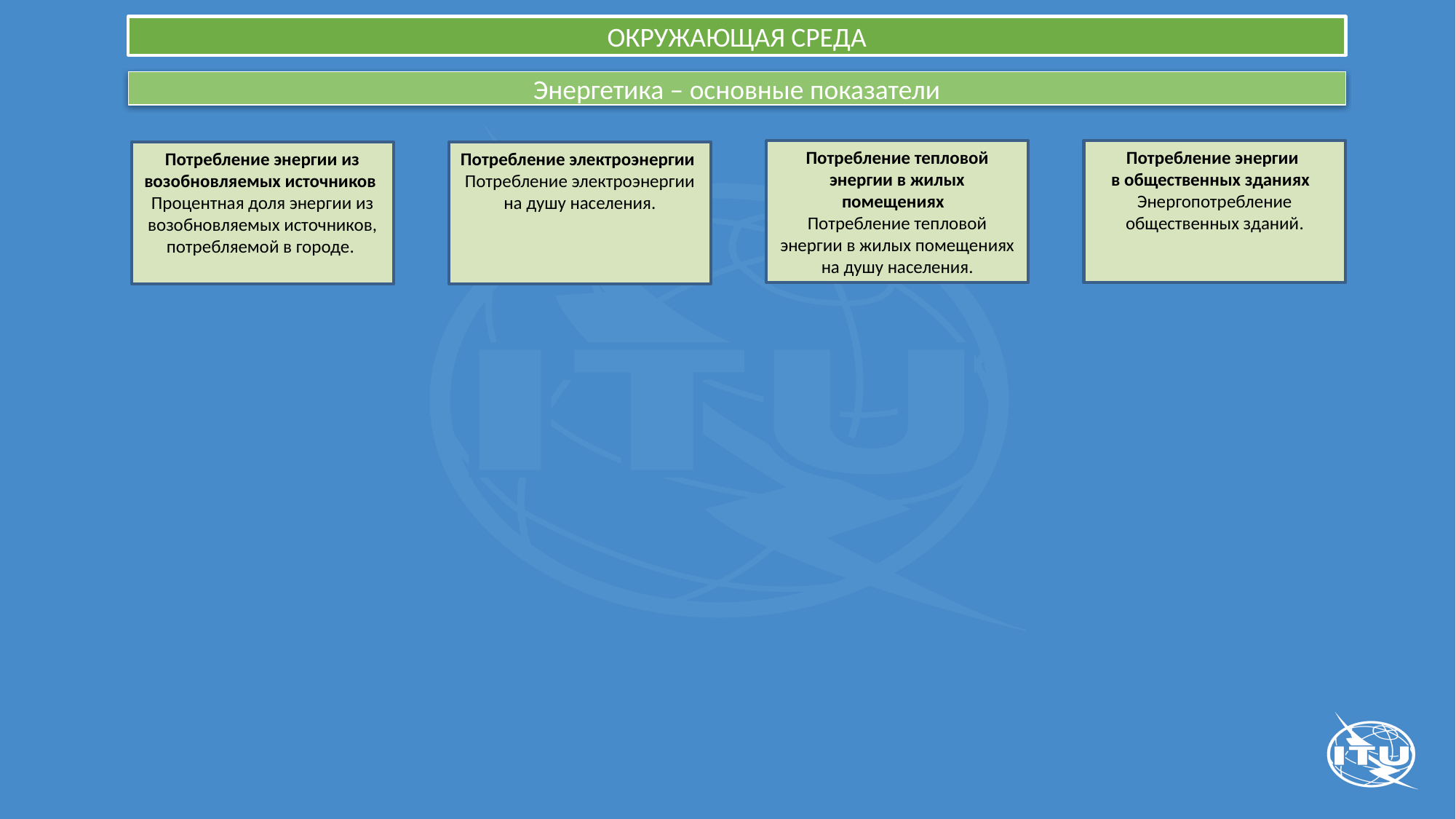

ОКРУЖАЮЩАЯ СРЕДА
Энергетика – основные показатели
Потребление тепловой энергии в жилых помещениях
Потребление тепловой энергии в жилых помещениях на душу населения.
Потребление энергии
в общественных зданиях
Энергопотребление общественных зданий.
Потребление энергии из возобновляемых источников
Процентная доля энергии из возобновляемых источников, потребляемой в городе.
Потребление электроэнергии
Потребление электроэнергии на душу населения.